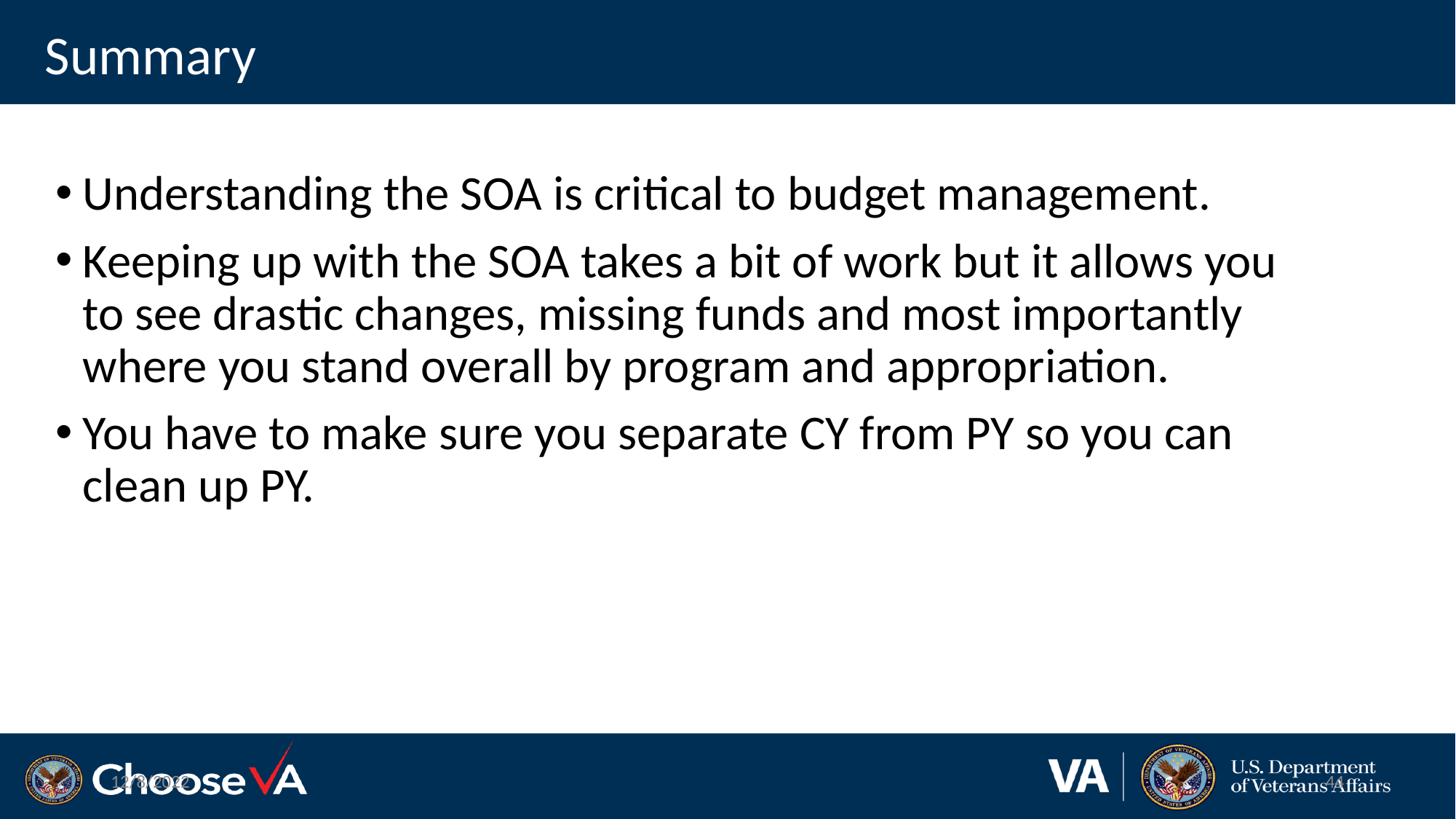

# Summary
Understanding the SOA is critical to budget management.
Keeping up with the SOA takes a bit of work but it allows you to see drastic changes, missing funds and most importantly where you stand overall by program and appropriation.
You have to make sure you separate CY from PY so you can clean up PY.

12/8/2022
44